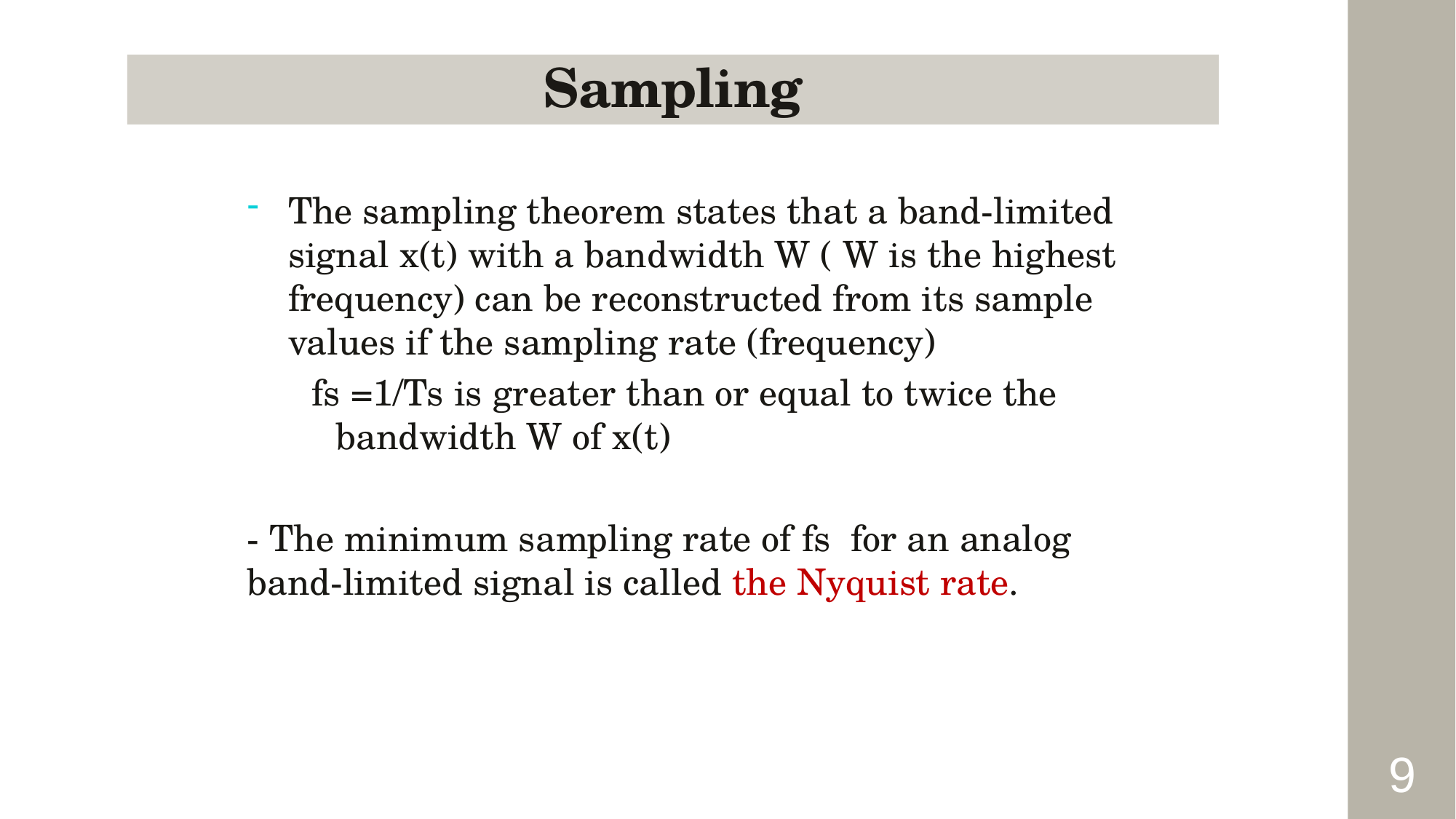

Sampling
The sampling theorem states that a band-limited signal x(t) with a bandwidth W ( W is the highest frequency) can be reconstructed from its sample values if the sampling rate (frequency)
 fs =1/Ts is greater than or equal to twice the bandwidth W of x(t)

- The minimum sampling rate of fs  for an analog band-limited signal is called the Nyquist rate.

9